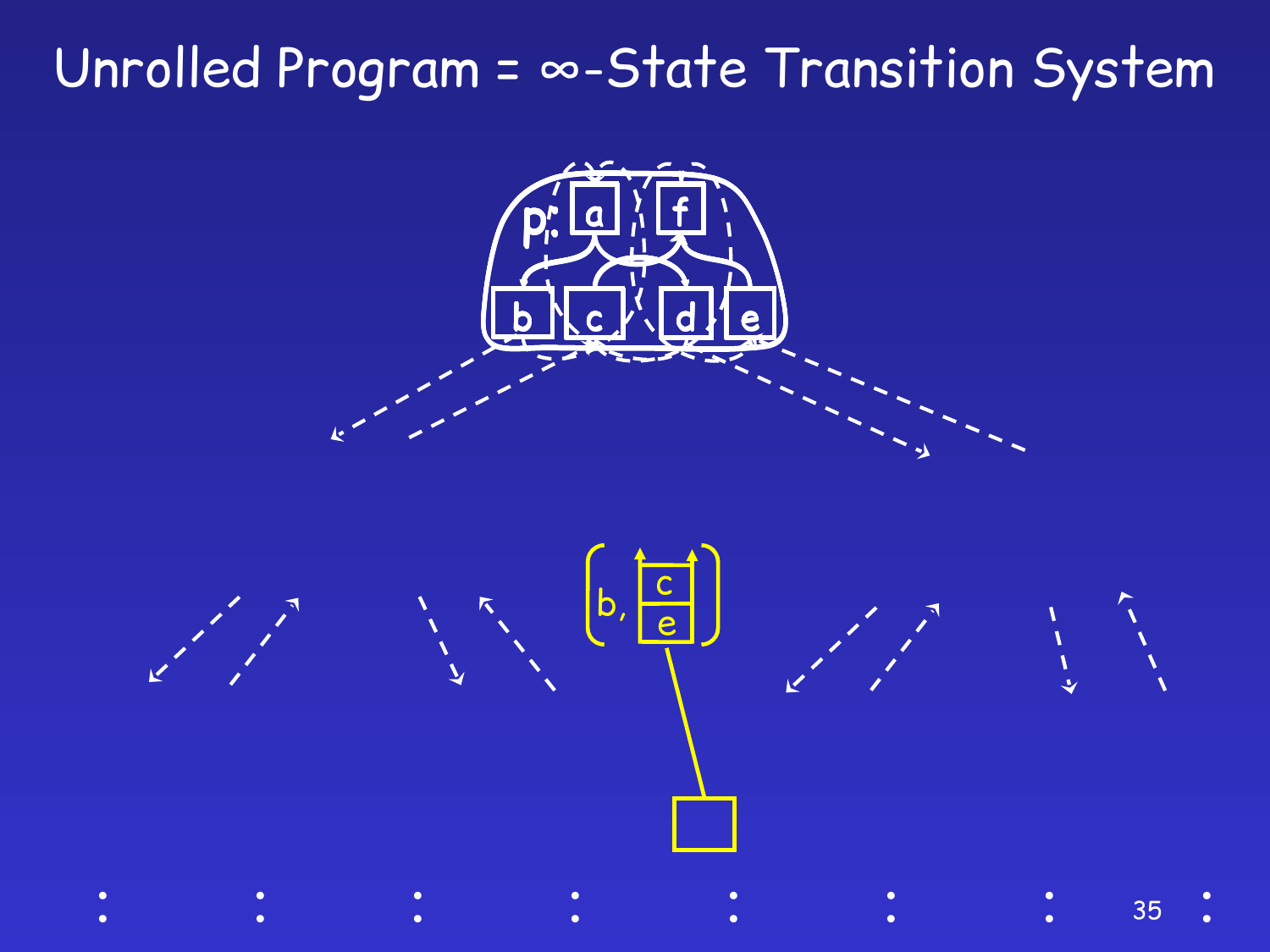

# Unrolled Program = ∞-State Transition System

p:
a
f
b
c
d
e

p:
a
f
b
c
d
e

p:
a
f
b
c
d
e

p:
a
f
b
c
d
e

p:
a
f
b
c
d
e

p:
a
f
b
c
d
e

p:
a
f
b
c
d
e

c

b,
e

׃
׃
׃
׃
׃
׃
׃
׃
35